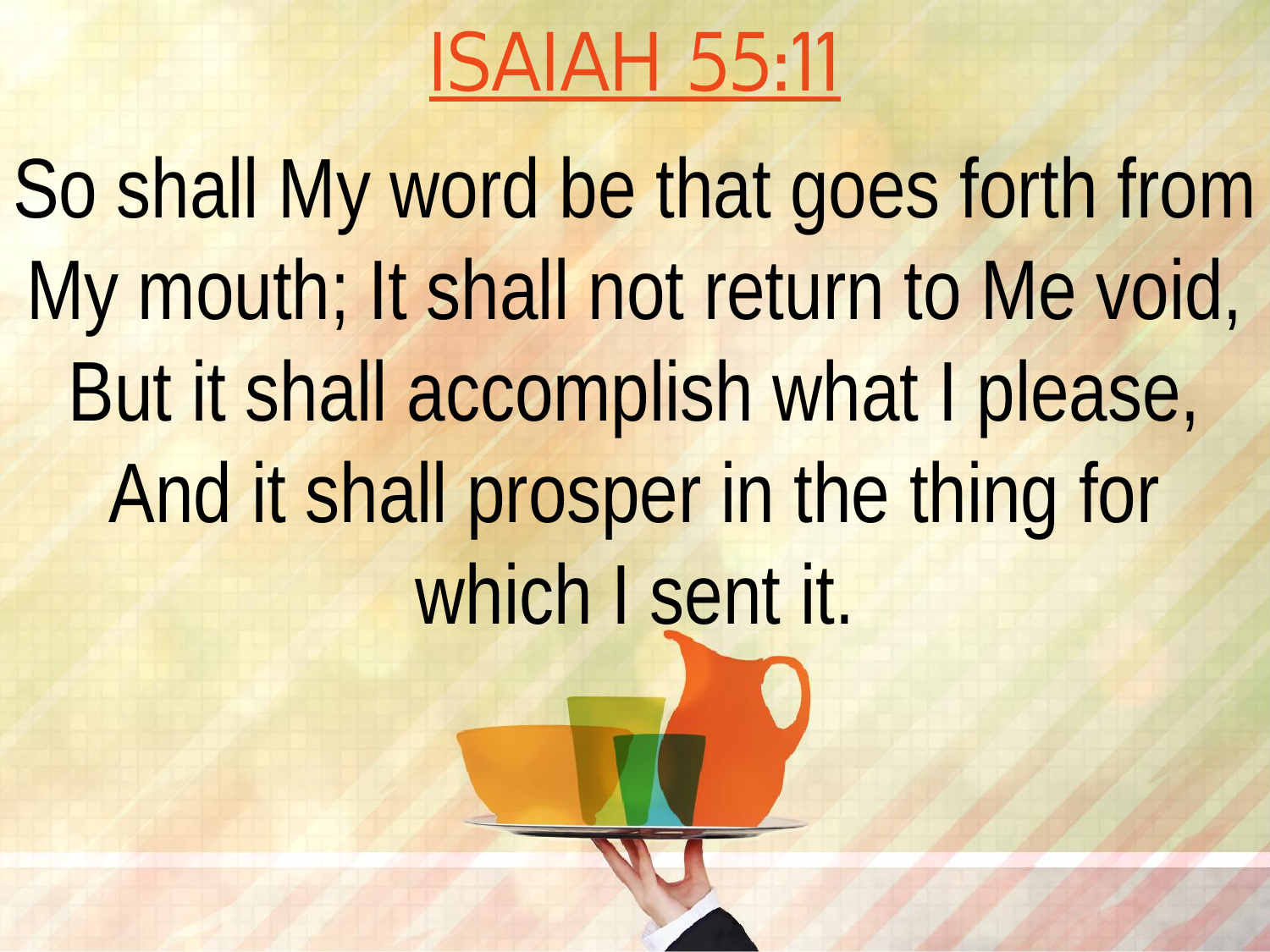

ISAIAH 55:11

So shall My word be that goes forth from My mouth; It shall not return to Me void, But it shall accomplish what I please, And it shall prosper in the thing for which I sent it.